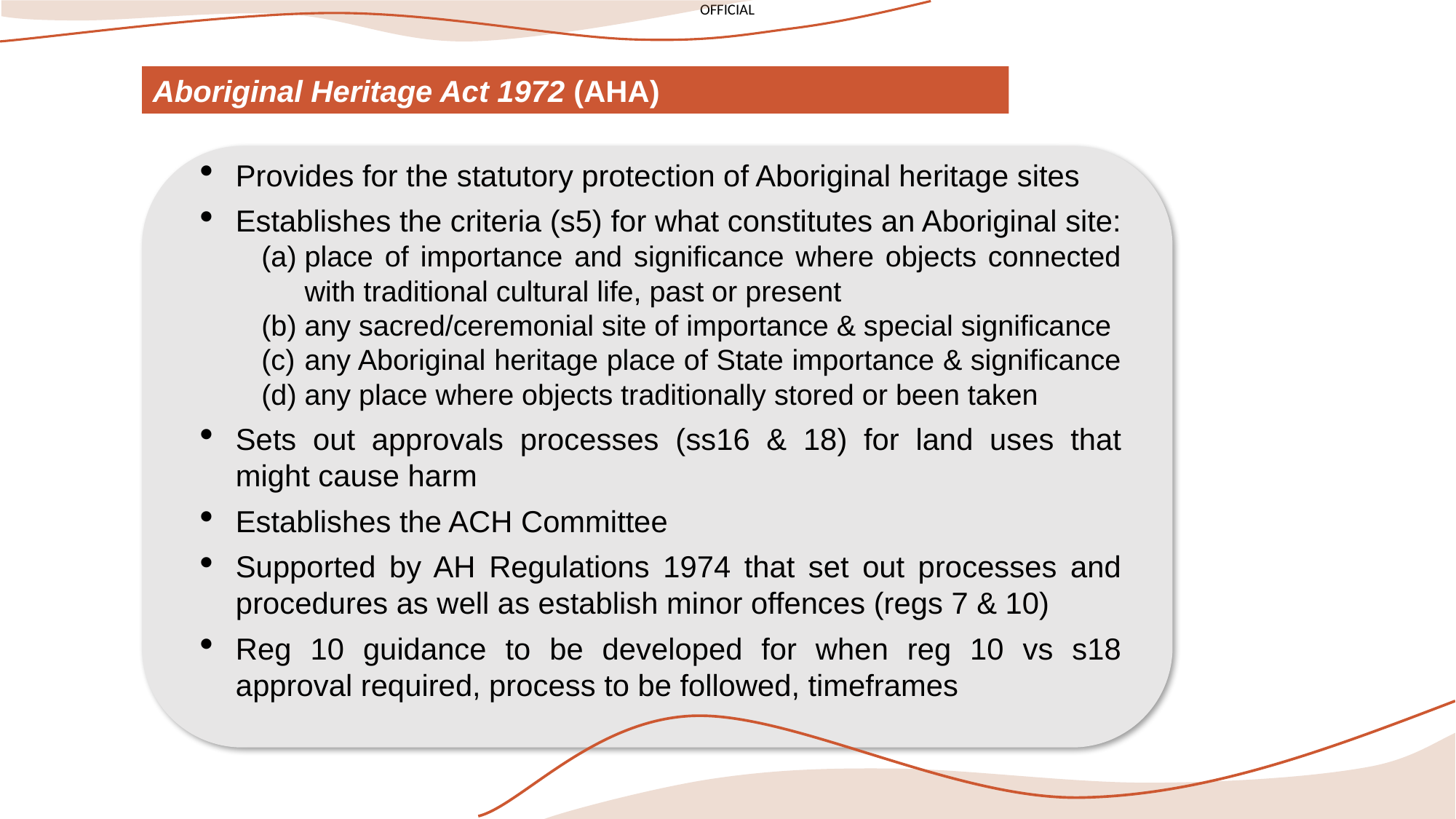

Aboriginal Heritage Act 1972 (AHA)
Provides for the statutory protection of Aboriginal heritage sites
Establishes the criteria (s5) for what constitutes an Aboriginal site:
(a)	place of importance and significance where objects connected with traditional cultural life, past or present
(b)	any sacred/ceremonial site of importance & special significance
(c)	any Aboriginal heritage place of State importance & significance
(d)	any place where objects traditionally stored or been taken
Sets out approvals processes (ss16 & 18) for land uses that might cause harm
Establishes the ACH Committee
Supported by AH Regulations 1974 that set out processes and procedures as well as establish minor offences (regs 7 & 10)
Reg 10 guidance to be developed for when reg 10 vs s18 approval required, process to be followed, timeframes